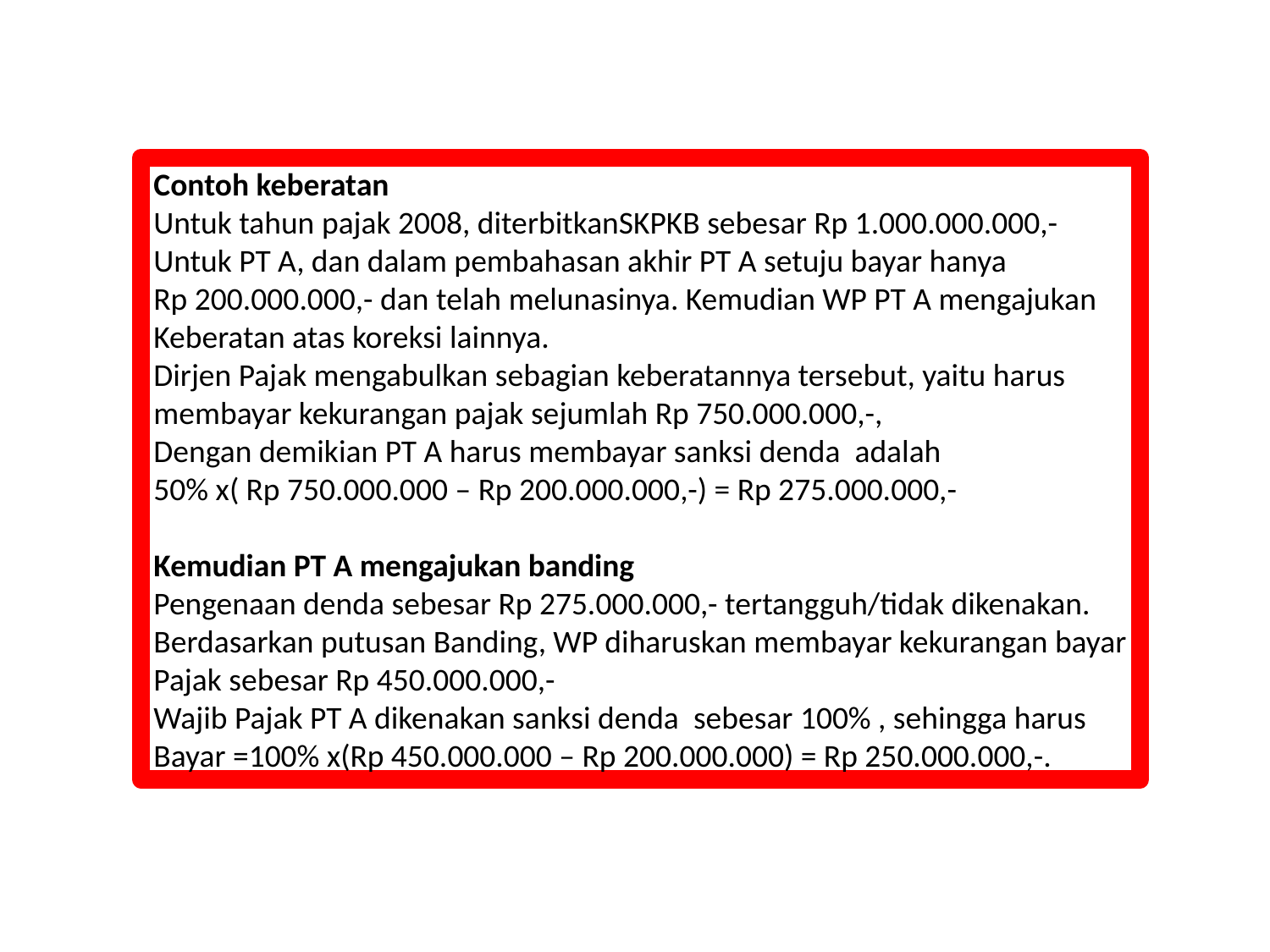

Contoh keberatan
Untuk tahun pajak 2008, diterbitkanSKPKB sebesar Rp 1.000.000.000,-
Untuk PT A, dan dalam pembahasan akhir PT A setuju bayar hanya
Rp 200.000.000,- dan telah melunasinya. Kemudian WP PT A mengajukan
Keberatan atas koreksi lainnya.
Dirjen Pajak mengabulkan sebagian keberatannya tersebut, yaitu harus
membayar kekurangan pajak sejumlah Rp 750.000.000,-,
Dengan demikian PT A harus membayar sanksi denda  adalah
50% x( Rp 750.000.000 – Rp 200.000.000,-) = Rp 275.000.000,-

Kemudian PT A mengajukan banding
Pengenaan denda sebesar Rp 275.000.000,- tertangguh/tidak dikenakan.
Berdasarkan putusan Banding, WP diharuskan membayar kekurangan bayar
Pajak sebesar Rp 450.000.000,-
Wajib Pajak PT A dikenakan sanksi denda  sebesar 100% , sehingga harus
Bayar =100% x(Rp 450.000.000 – Rp 200.000.000) = Rp 250.000.000,-.